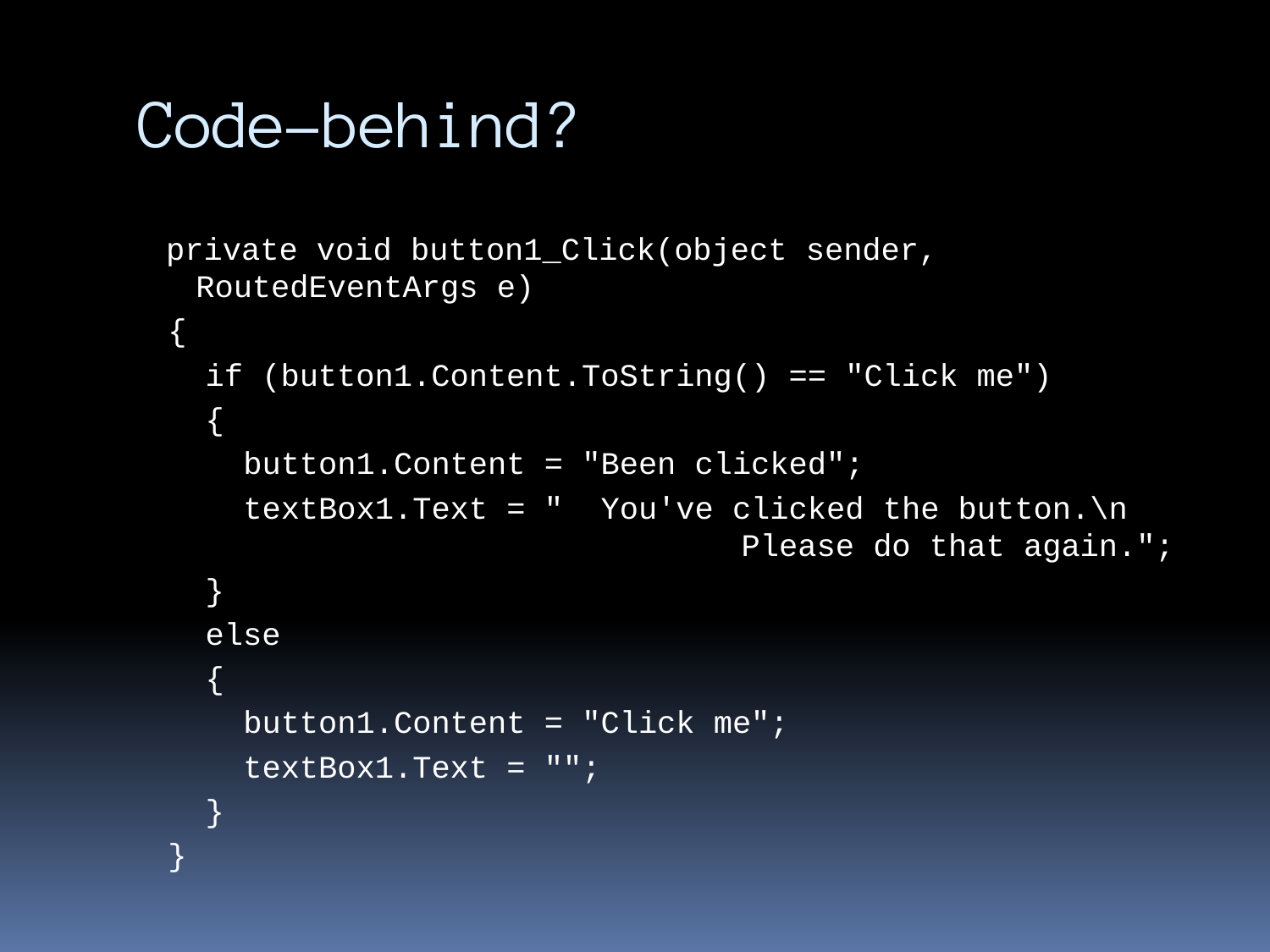

# Code-behind?
 private void button1_Click(object sender, RoutedEventArgs e)
 {
   if (button1.Content.ToString() == "Click me")
   {
     button1.Content = "Been clicked";
     textBox1.Text = "  You've clicked the button.\n
                             Please do that again.";
   }
   else
   {
     button1.Content = "Click me";
     textBox1.Text = "";
   }
 }